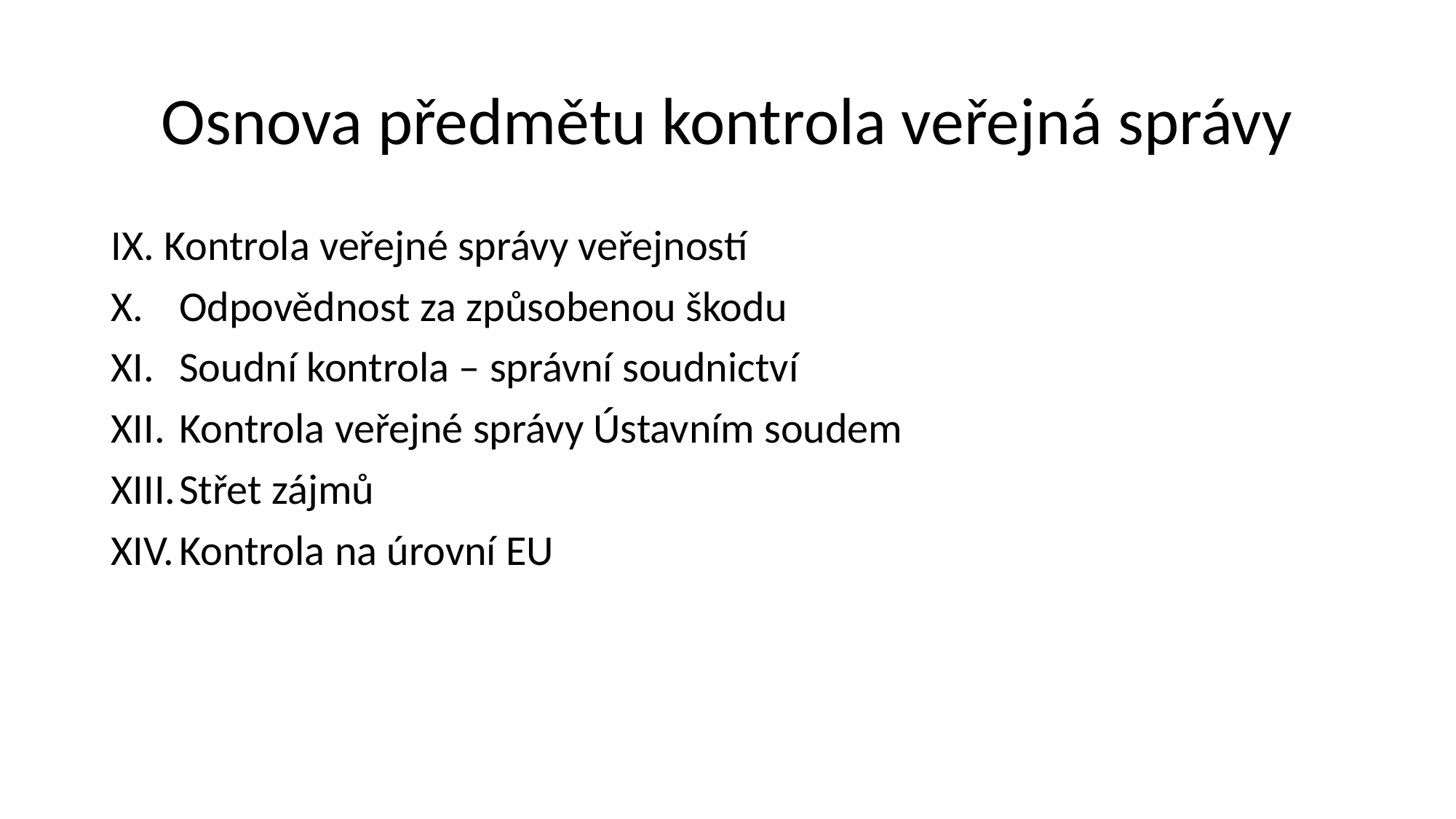

# Osnova předmětu kontrola veřejná správy
IX. Kontrola veřejné správy veřejností
Odpovědnost za způsobenou škodu
Soudní kontrola – správní soudnictví
Kontrola veřejné správy Ústavním soudem
Střet zájmů
Kontrola na úrovní EU